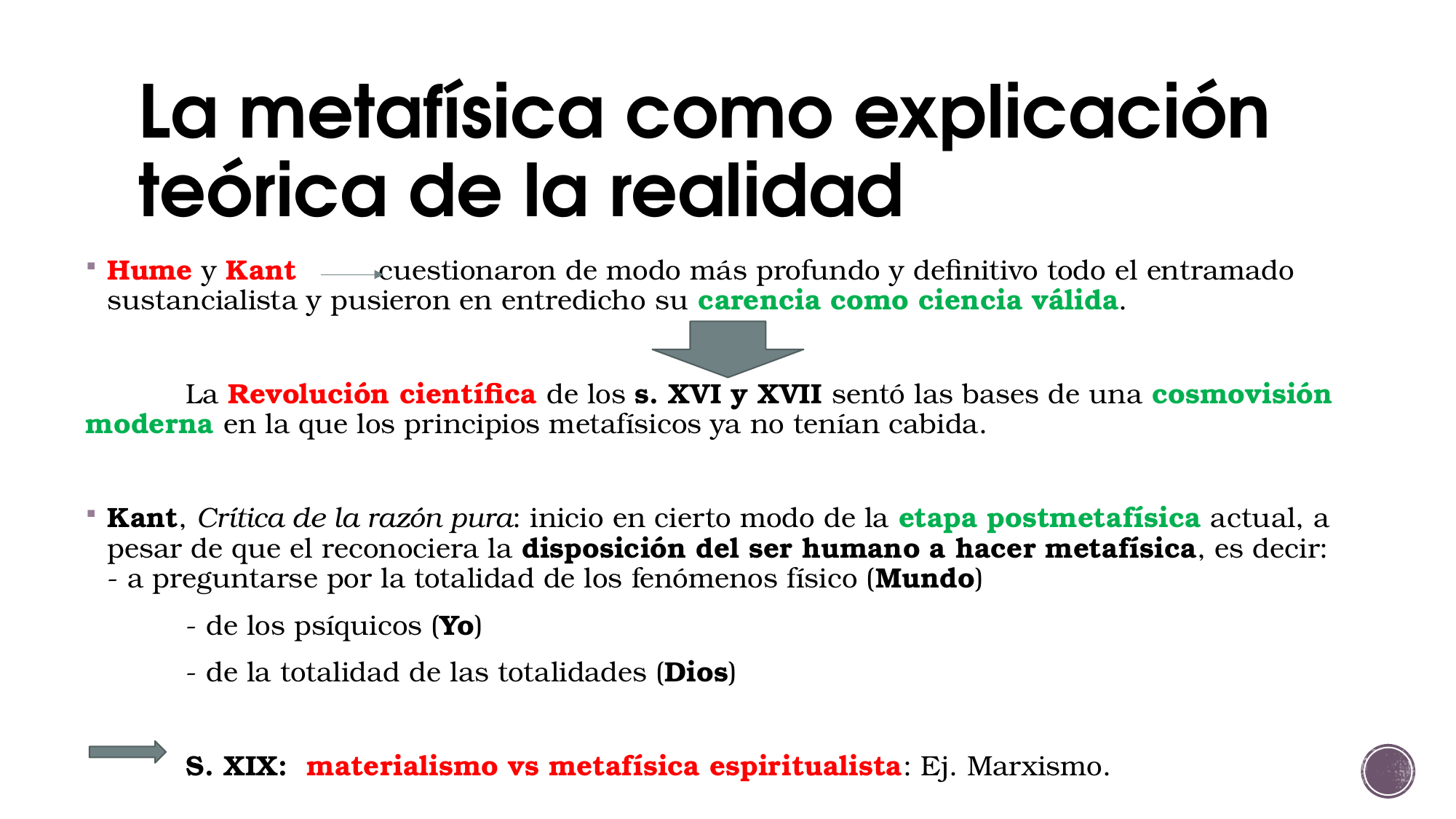

# La metafísica como explicación teórica de la realidad
Hume y Kant         cuestionaron de modo más profundo y definitivo todo el entramado sustancialista y pusieron en entredicho su carencia como ciencia válida.

	La Revolución científica de los s. XVI y XVII sentó las bases de una cosmovisión moderna en la que los principios metafísicos ya no tenían cabida.

Kant, Crítica de la razón pura: inicio en cierto modo de la etapa postmetafísica actual, a pesar de que el reconociera la disposición del ser humano a hacer metafísica, es decir:
	- a preguntarse por la totalidad de los fenómenos físico (Mundo)
	- de los psíquicos (Yo)
	- de la totalidad de las totalidades (Dios)

	S. XIX:  materialismo vs metafísica espiritualista: Ej. Marxismo.